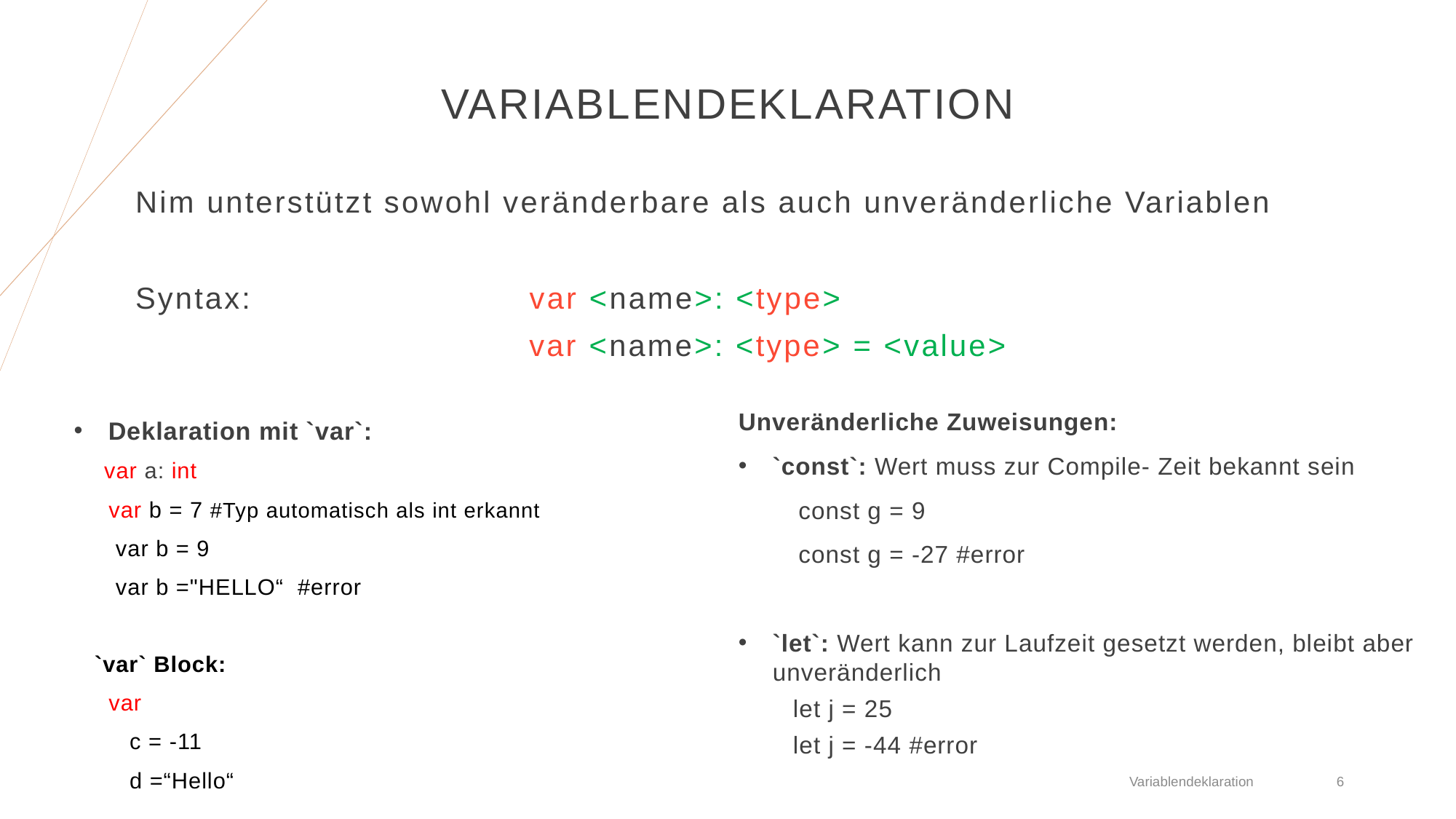

# variablendeklaration
Nim unterstützt sowohl veränderbare als auch unveränderliche Variablen

Syntax:                          var <name>: <type>
                                     var <name>: <type> = <value>

Unveränderliche Zuweisungen:
`const`: Wert muss zur Compile- Zeit bekannt sein
        const g = 9
        const g = -27 #error

`let`: Wert kann zur Laufzeit gesetzt werden, bleibt aber unveränderlich
let j = 25
let j = -44 #error
Deklaration mit `var`:
     var a: int
     var b = 7 #Typ automatisch als int erkannt
      var b = 9
      var b ="HELLO“  #error

   `var` Block:
     var
        c = -11
        d =“Hello“

Variablendeklaration
6